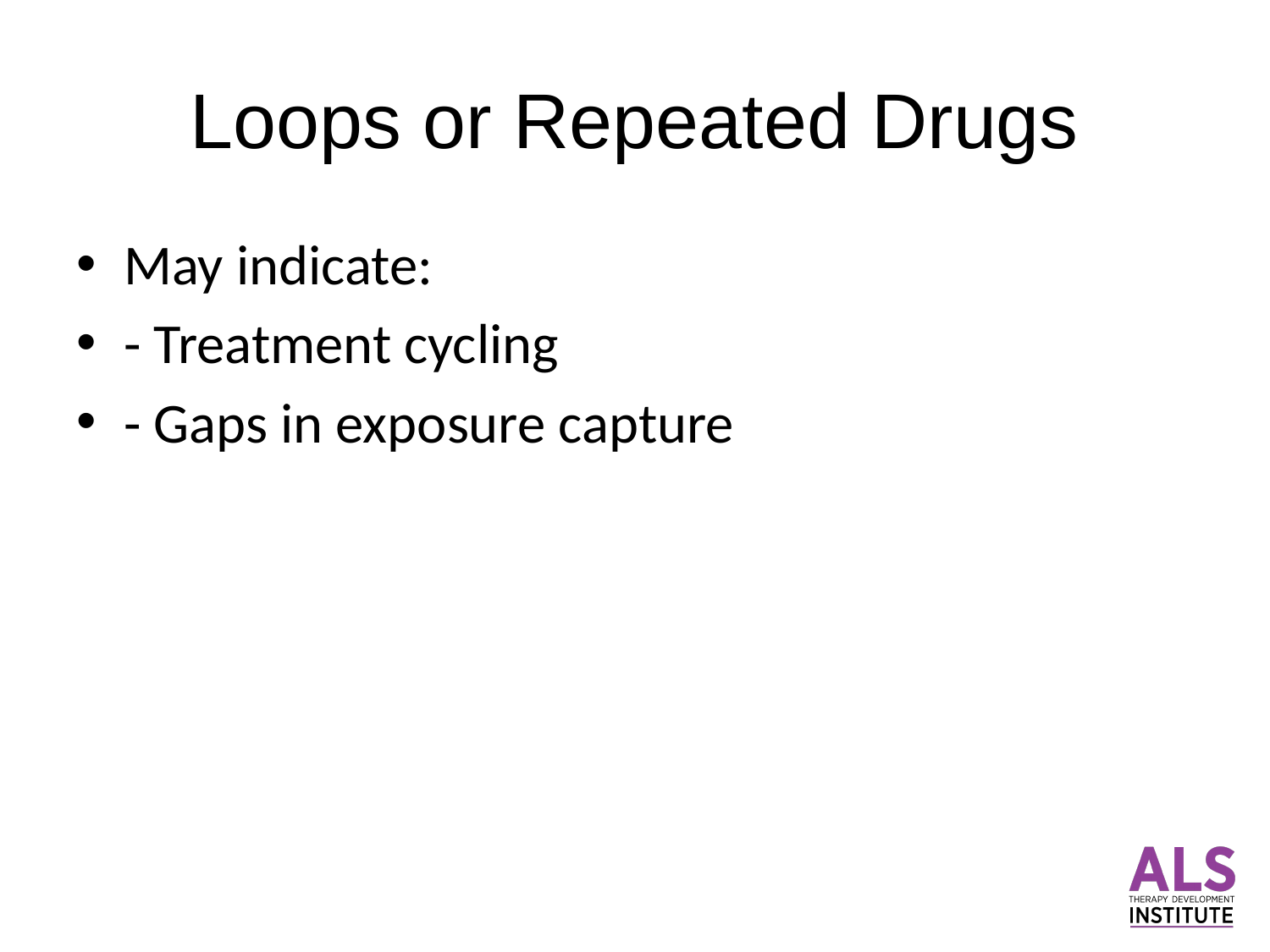

# Loops or Repeated Drugs
May indicate:
- Treatment cycling
- Gaps in exposure capture